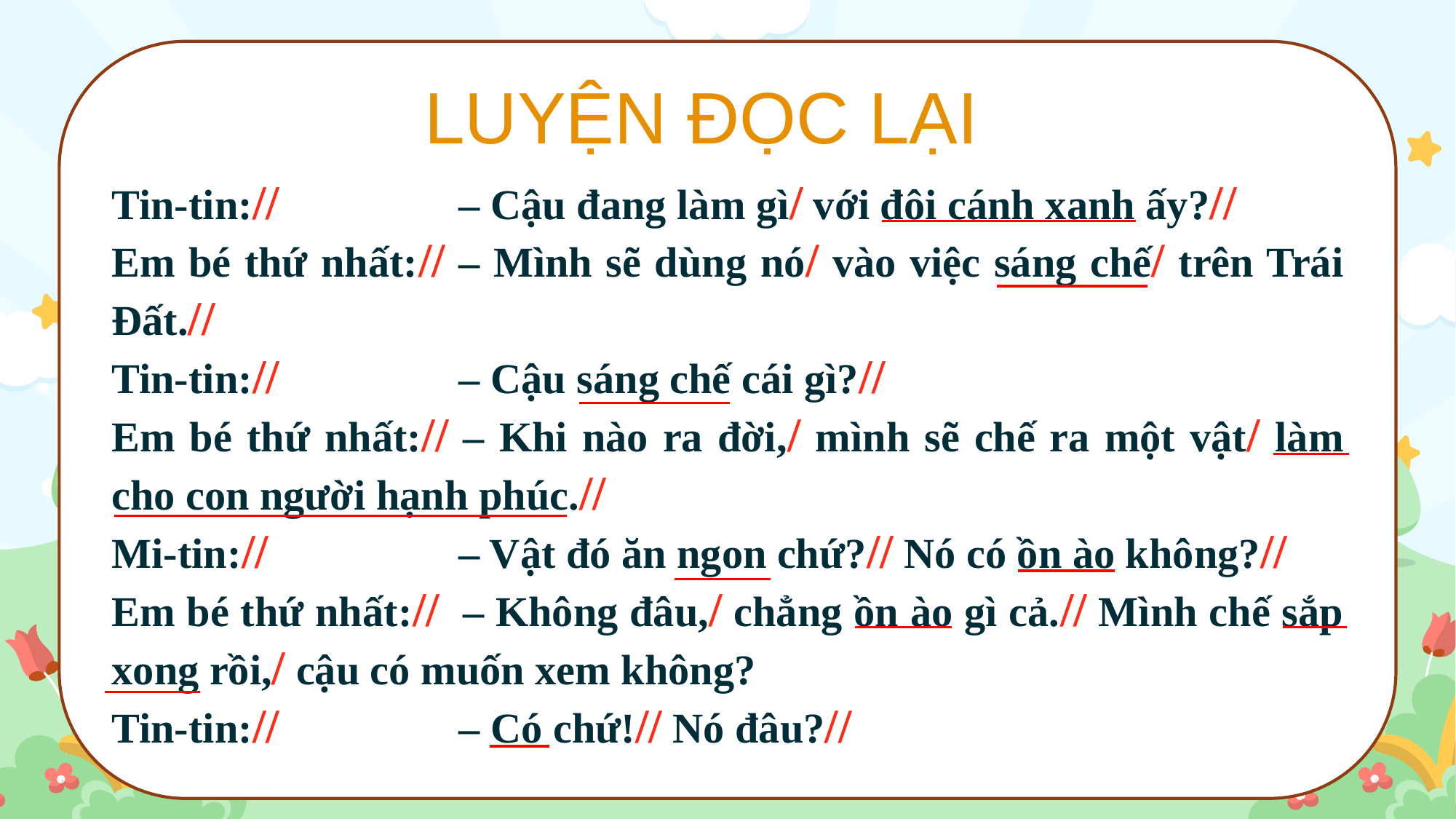

LUYỆN ĐỌC LẠI

Tin-tin://                 – Cậu đang làm gì/ với đôi cánh xanh ấy?//
Em bé thứ nhất:// – Mình sẽ dùng nó/ vào việc sáng chế/ trên Trái Đất.//
Tin-tin://                 – Cậu sáng chế cái gì?//
Em bé thứ nhất:// – Khi nào ra đời,/ mình sẽ chế ra một vật/ làm cho con người hạnh phúc.//
Mi-tin://                  – Vật đó ăn ngon chứ?// Nó có ồn ào không?//
Em bé thứ nhất://  – Không đâu,/ chẳng ồn ào gì cả.// Mình chế sắp xong rồi,/ cậu có muốn xem không?
Tin-tin://                 – Có chứ!// Nó đâu?//